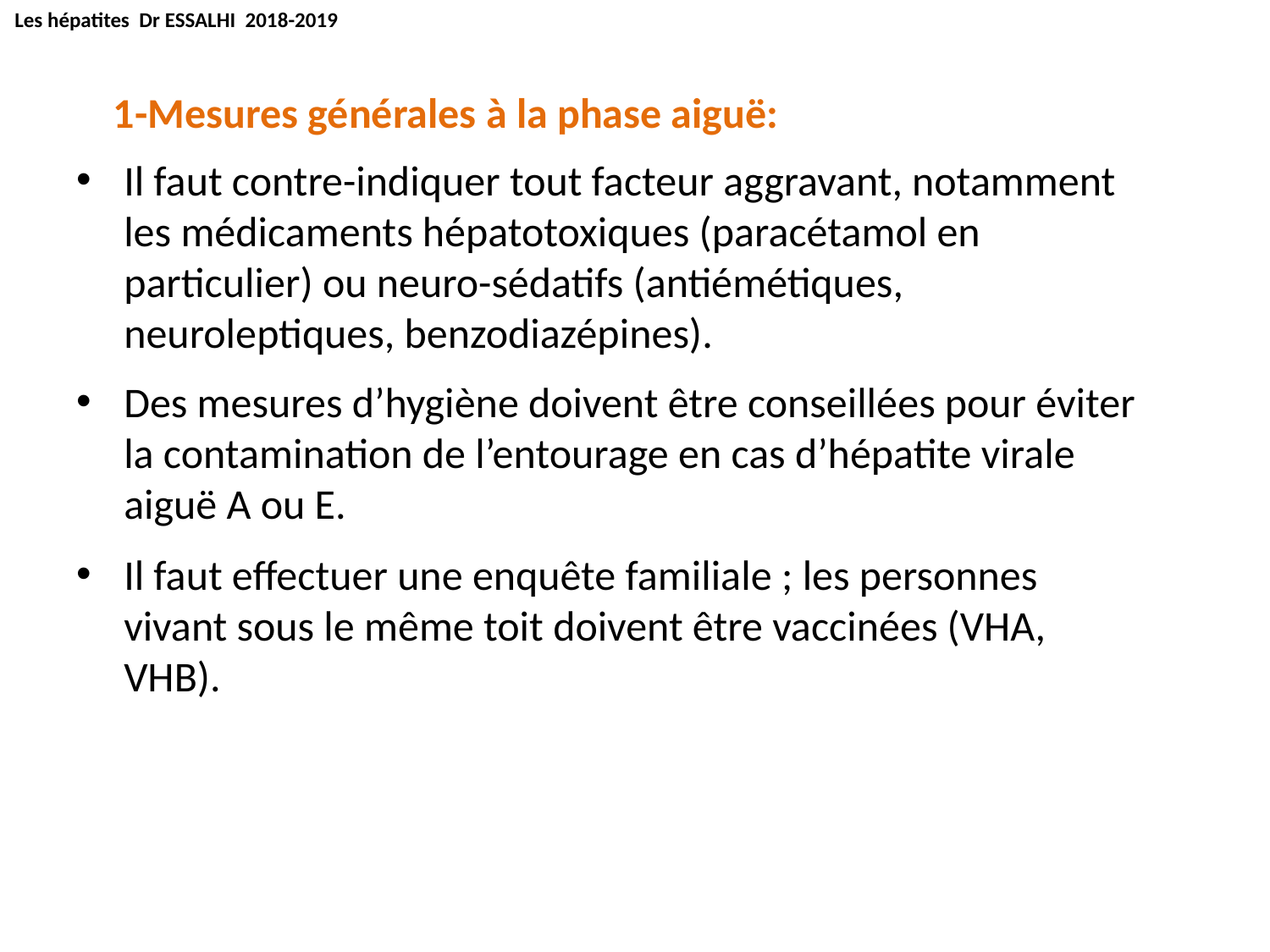

Les hépatites  Dr ESSALHI  2018-2019
1-Mesures générales à la phase aiguë:
Il faut contre-indiquer tout facteur aggravant, notamment les médicaments hépatotoxiques (paracétamol en particulier) ou neuro-sédatifs (antiémétiques, neuroleptiques, benzodiazépines).
Des mesures d’hygiène doivent être conseillées pour éviter la contamination de l’entourage en cas d’hépatite virale aiguë A ou E.
Il faut effectuer une enquête familiale ; les personnes vivant sous le même toit doivent être vaccinées (VHA, VHB).